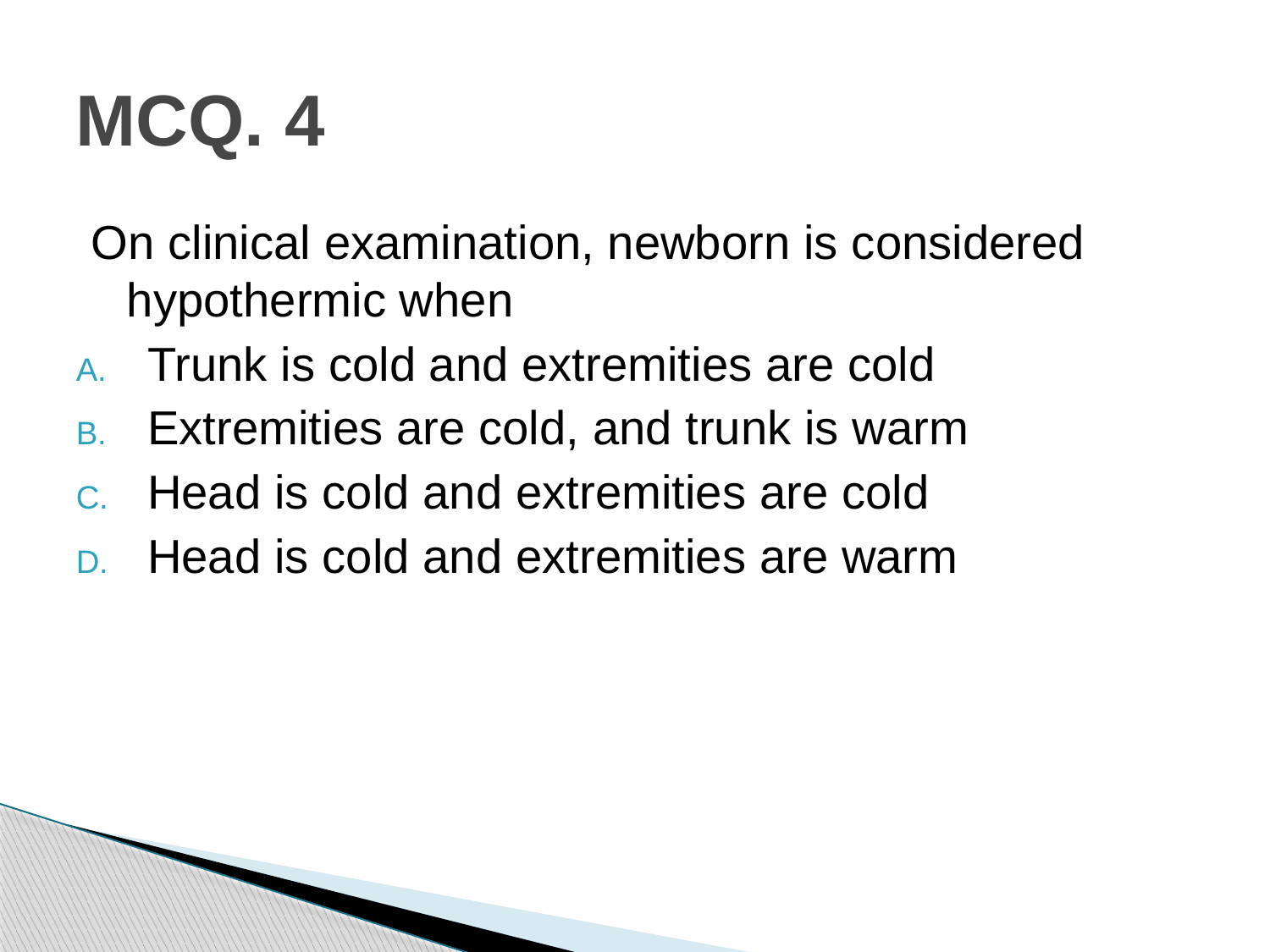

# MCQ. 4
On clinical examination, newborn is considered hypothermic when
Trunk is cold and extremities are cold
Extremities are cold, and trunk is warm
Head is cold and extremities are cold
Head is cold and extremities are warm